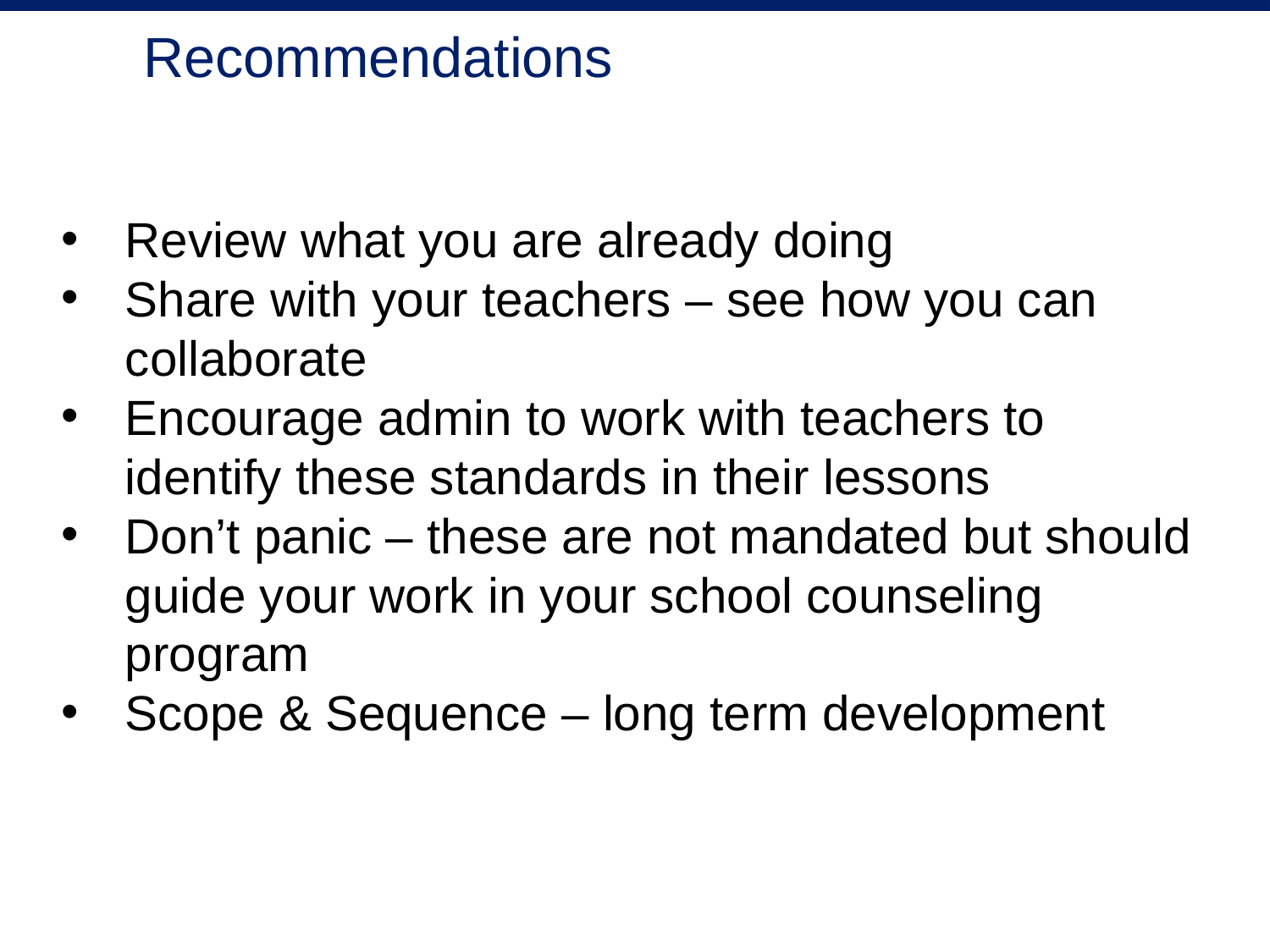

# Recommendations
Review what you are already doing
Share with your teachers – see how you can collaborate
Encourage admin to work with teachers to identify these standards in their lessons
Don’t panic – these are not mandated but should guide your work in your school counseling program
Scope & Sequence – long term development